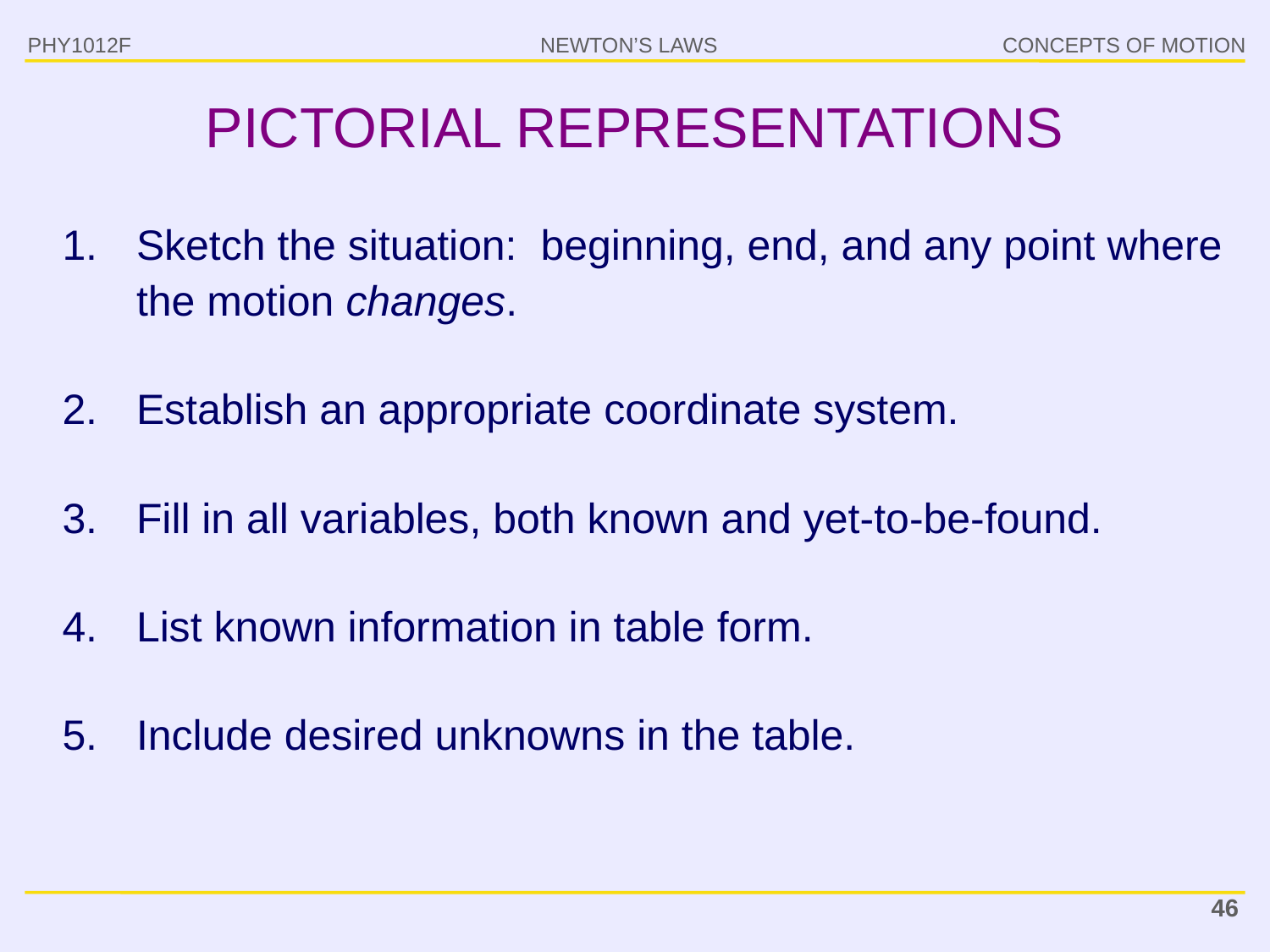

PHY1012F
# PICTORIAL REPRESENTATIONS
Sketch the situation:  beginning, end, and any point where the motion changes.

Establish an appropriate coordinate system.

Fill in all variables, both known and yet-to-be-found.

List known information in table form.

Include desired unknowns in the table.
46